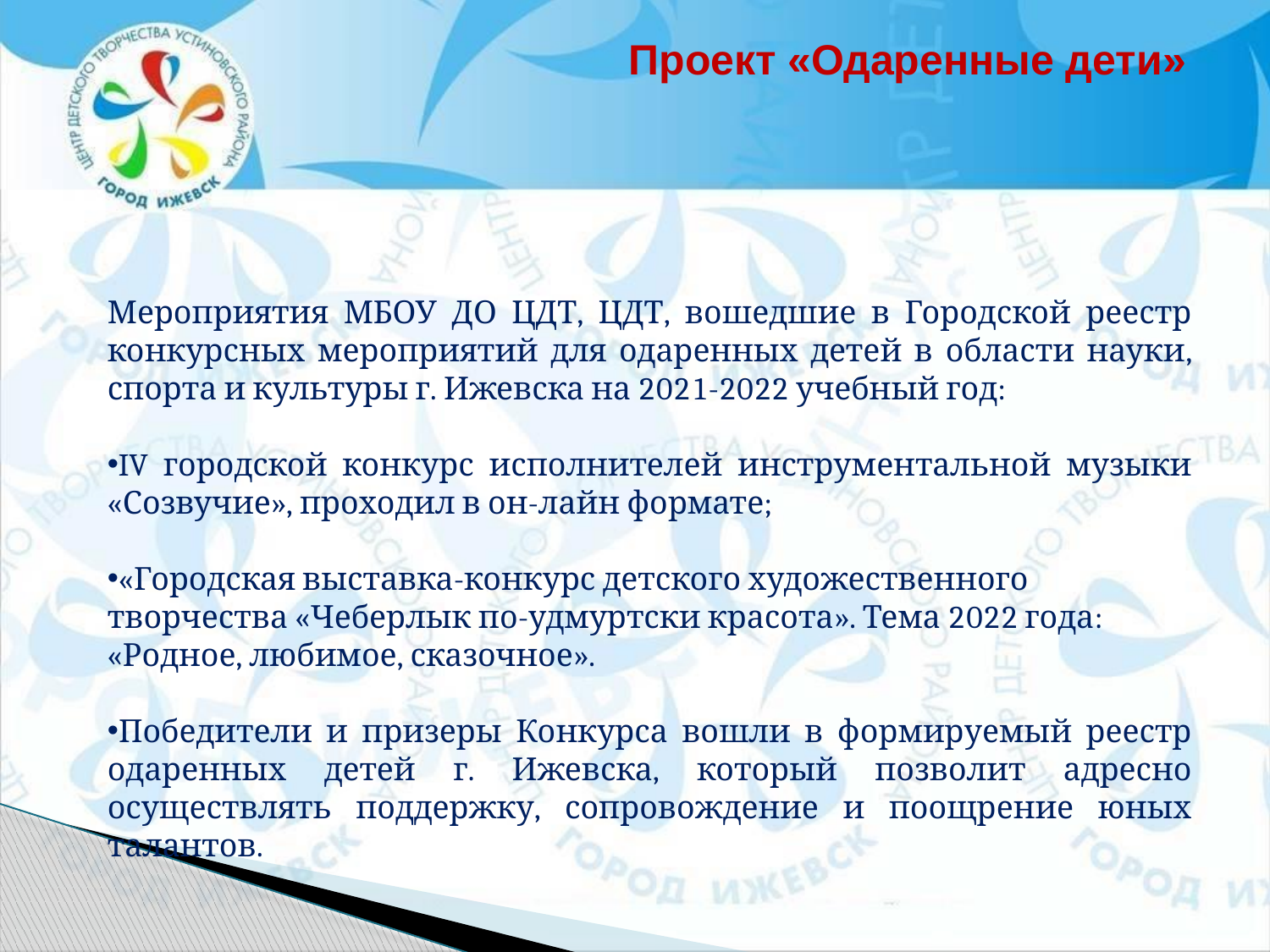

Проект «Одаренные дети»
Мероприятия МБОУ ДО ЦДТ, ЦДТ, вошедшие в Городской реестр конкурсных мероприятий для одаренных детей в области науки, спорта и культуры г. Ижевска на 2021-2022 учебный год:

IV городской конкурс исполнителей инструментальной музыки «Созвучие», проходил в он-лайн формате;

«Городская выставка-конкурс детского художественного творчества «Чеберлык по-удмуртски красота». Тема 2022 года: «Родное, любимое, сказочное».

Победители и призеры Конкурса вошли в формируемый реестр одаренных детей г. Ижевска, который позволит адресно осуществлять поддержку, сопровождение и поощрение юных талантов.